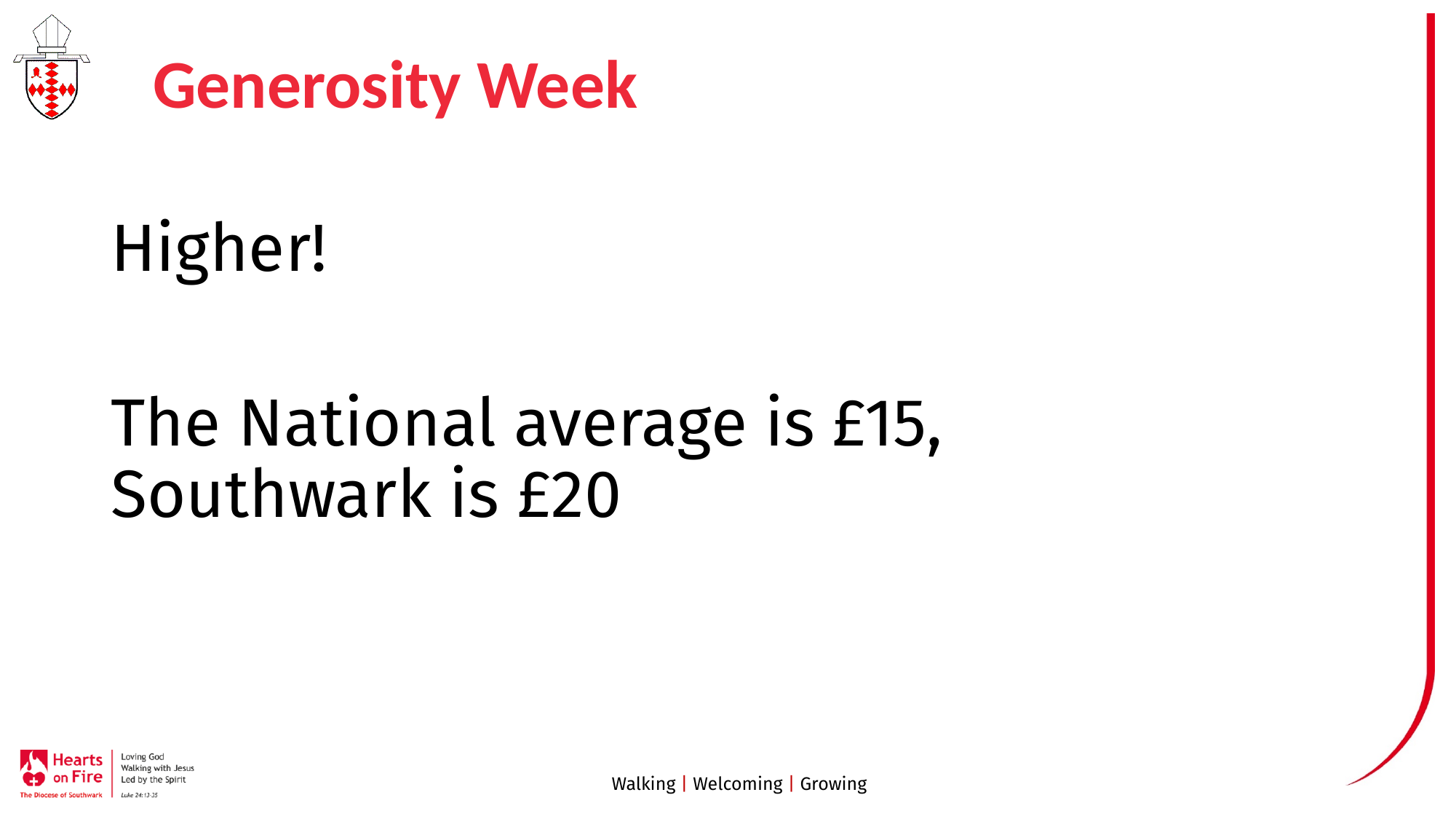

# Generosity Week

Higher!

The National average is £15,
Southwark is £20